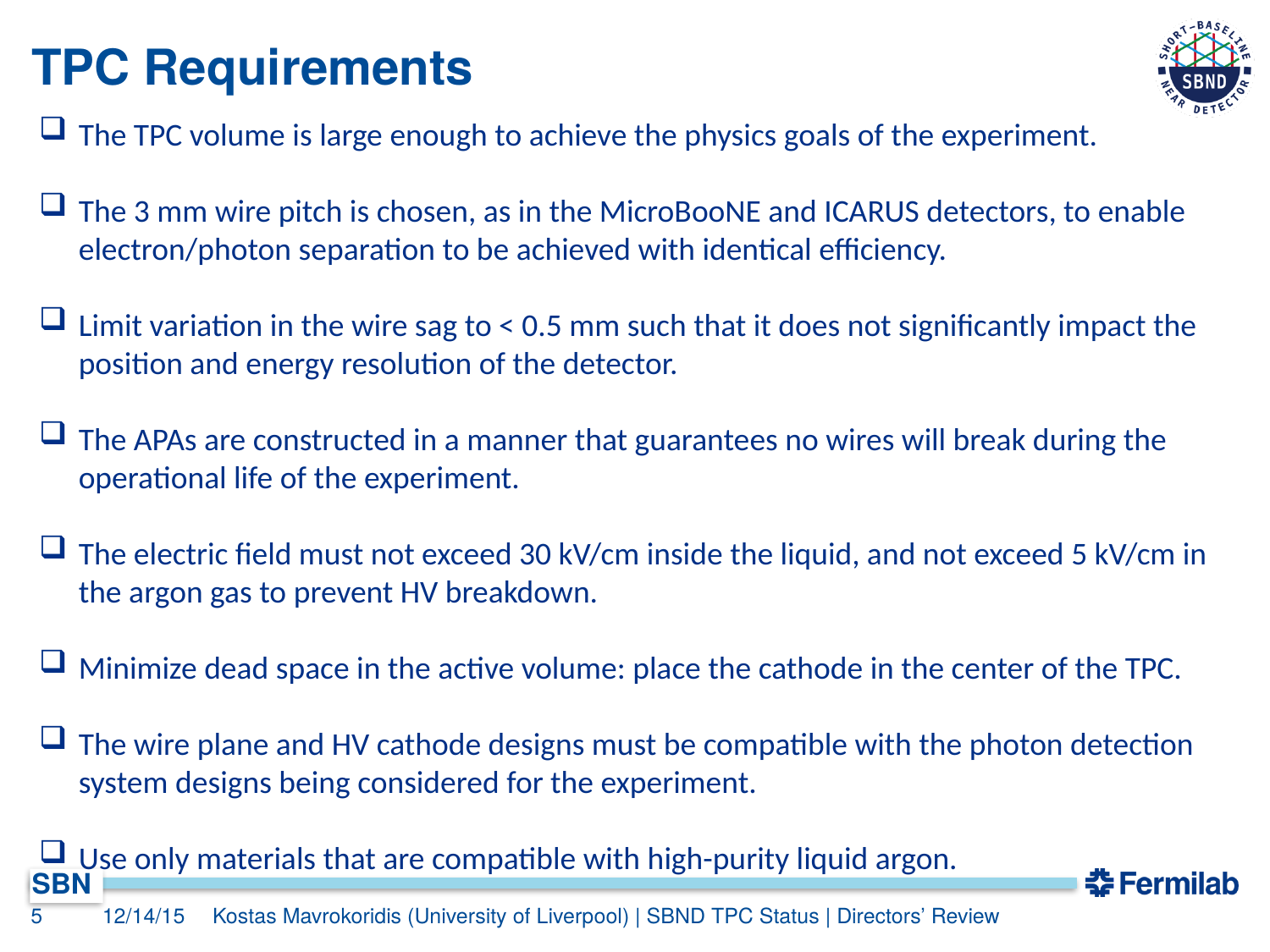

# TPC Requirements
The TPC volume is large enough to achieve the physics goals of the experiment.

The 3 mm wire pitch is chosen, as in the MicroBooNE and ICARUS detectors, to enable electron/photon separation to be achieved with identical efficiency.

Limit variation in the wire sag to < 0.5 mm such that it does not significantly impact the position and energy resolution of the detector.

The APAs are constructed in a manner that guarantees no wires will break during the operational life of the experiment.

The electric field must not exceed 30 kV/cm inside the liquid, and not exceed 5 kV/cm in the argon gas to prevent HV breakdown.

Minimize dead space in the active volume: place the cathode in the center of the TPC.

The wire plane and HV cathode designs must be compatible with the photon detection system designs being considered for the experiment.

Use only materials that are compatible with high-purity liquid argon.

5
12/14/15
Kostas Mavrokoridis (University of Liverpool) | SBND TPC Status | Directors’ Review